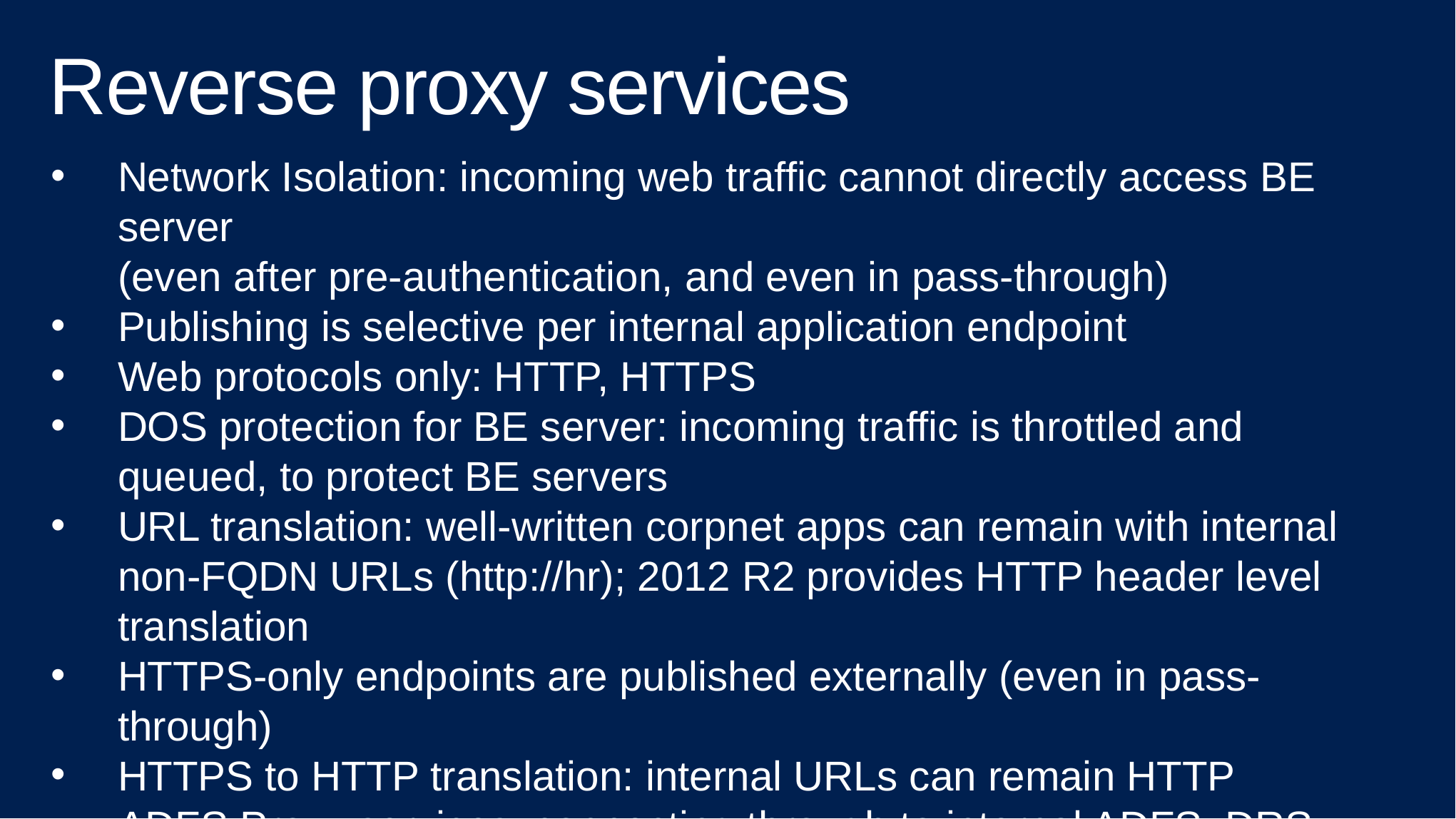

# Reverse proxy services
Network Isolation: incoming web traffic cannot directly access BE server
(even after pre-authentication, and even in pass-through)
Publishing is selective per internal application endpoint
Web protocols only: HTTP, HTTPS
DOS protection for BE server: incoming traffic is throttled and queued, to protect BE servers
URL translation: well-written corpnet apps can remain with internal non-FQDN URLs (http://hr); 2012 R2 provides HTTP header level translation
HTTPS-only endpoints are published externally (even in pass-through)
HTTPS to HTTP translation: internal URLs can remain HTTP
ADFS Proxy services: connecting through to internal ADFS, DRS